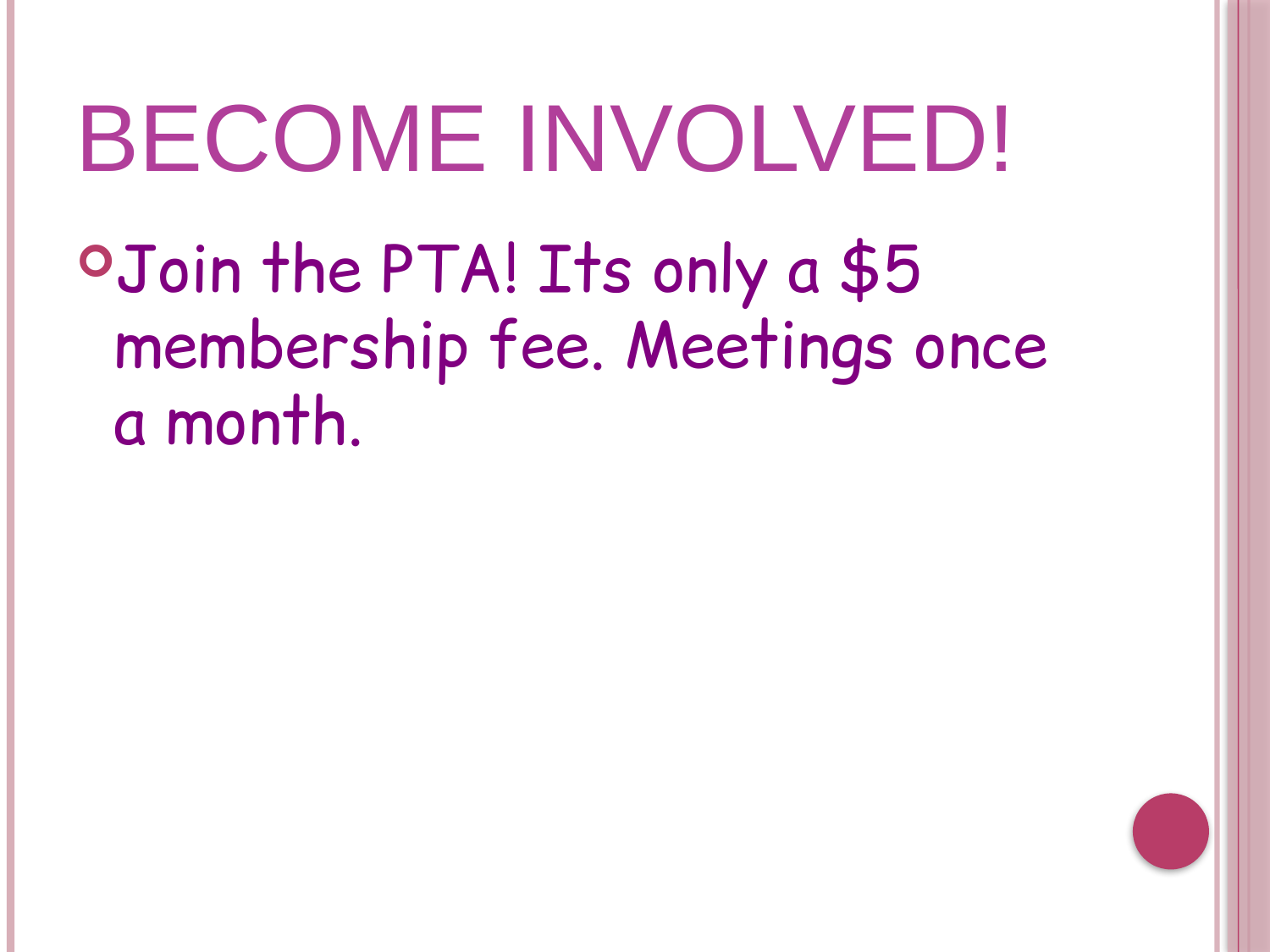

# Become Involved!
Join the PTA! Its only a $5 membership fee. Meetings once a month.